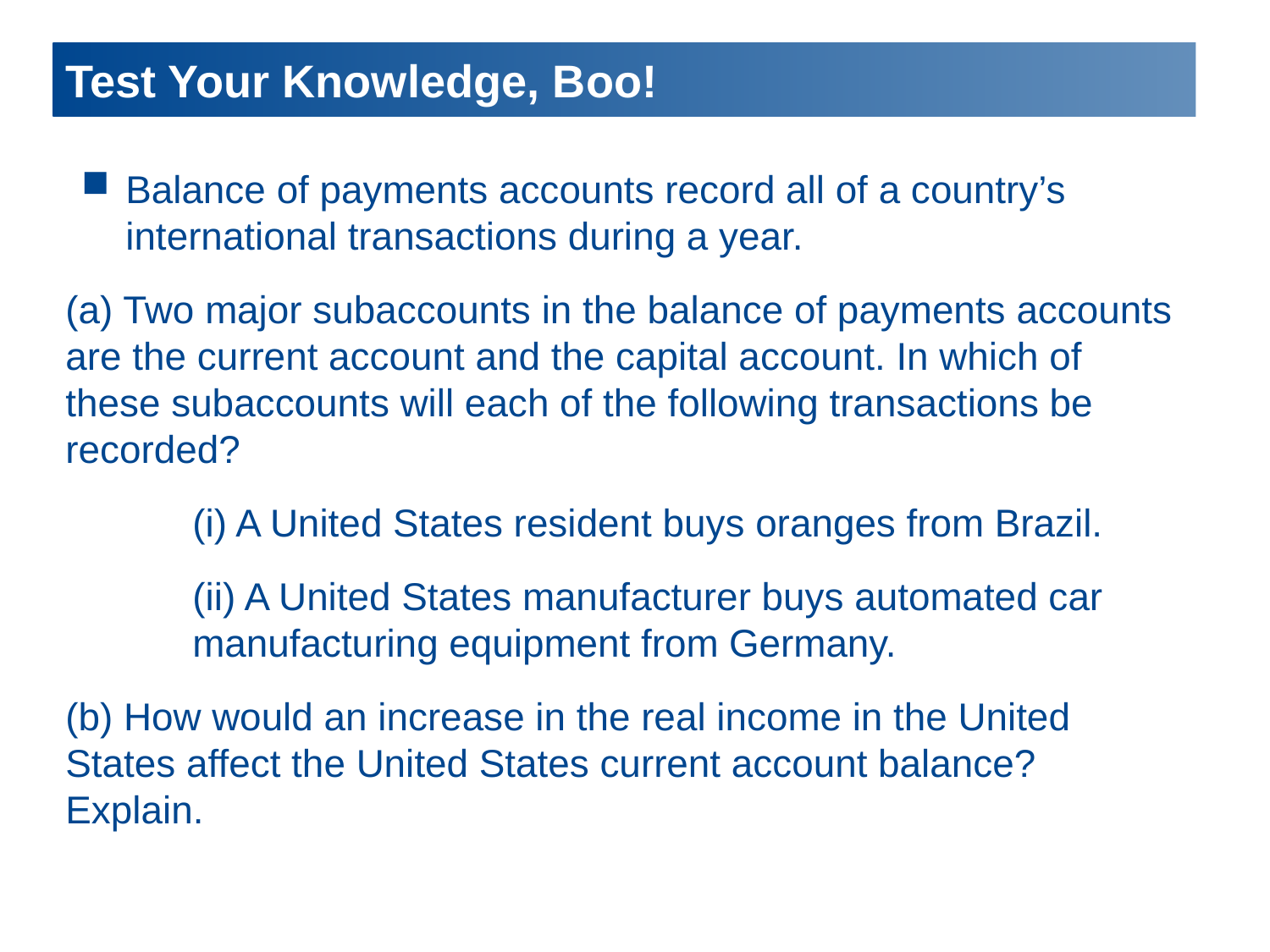

# Test Your Knowledge, Boo!
Balance of payments accounts record all of a country’s international transactions during a year.
(a) Two major subaccounts in the balance of payments accounts are the current account and the capital account. In which of these subaccounts will each of the following transactions be recorded?
	(i) A United States resident buys oranges from Brazil.
	(ii) A United States manufacturer buys automated car 	manufacturing equipment from Germany.
(b) How would an increase in the real income in the United States affect the United States current account balance? Explain.